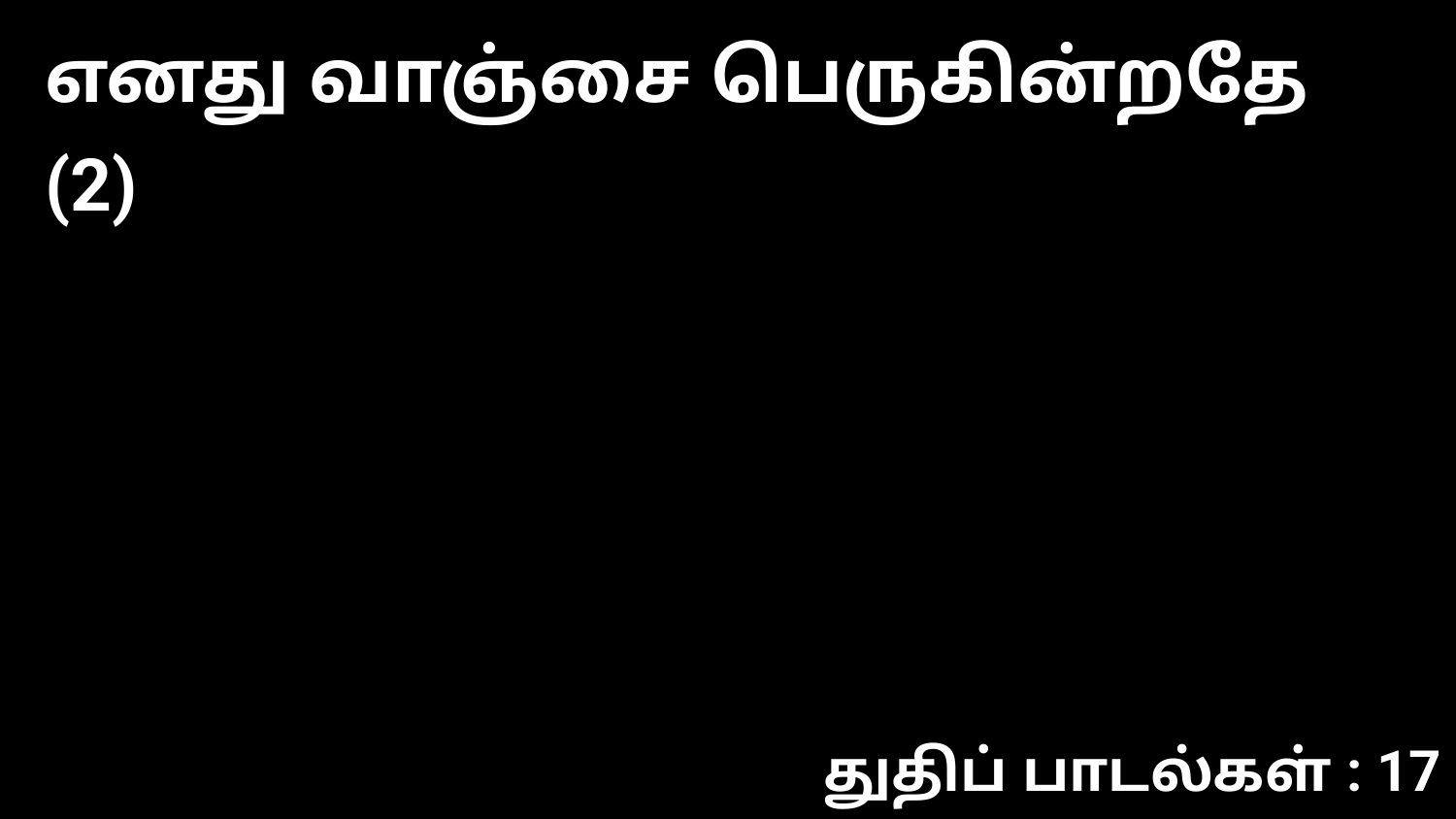

எனது வாஞ்சை பெருகின்றதே (2)
துதிப் பாடல்கள் : 17